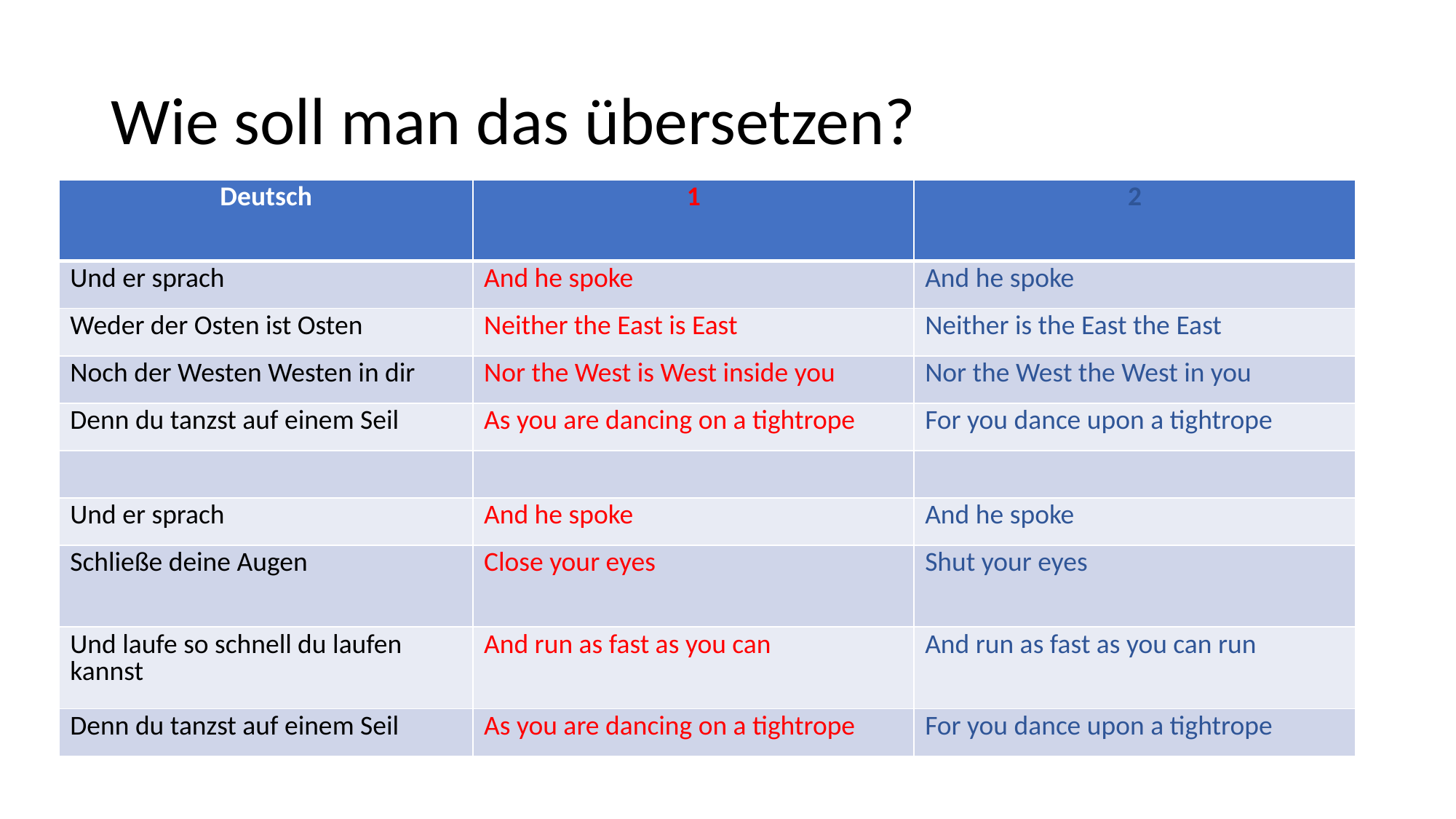

# Wie soll man das übersetzen?
| Deutsch | 1 | 2 |
| --- | --- | --- |
| Und er sprach | And he spoke | And he spoke |
| Weder der Osten ist Osten | Neither the East is East | Neither is the East the East |
| Noch der Westen Westen in dir | Nor the West is West inside you | Nor the West the West in you |
| Denn du tanzst auf einem Seil | As you are dancing on a tightrope | For you dance upon a tightrope |
|  |  |  |
| Und er sprach | And he spoke | And he spoke |
| Schließe deine Augen | Close your eyes | Shut your eyes |
| Und laufe so schnell du laufen kannst | And run as fast as you can | And run as fast as you can run |
| Denn du tanzst auf einem Seil | As you are dancing on a tightrope | For you dance upon a tightrope |